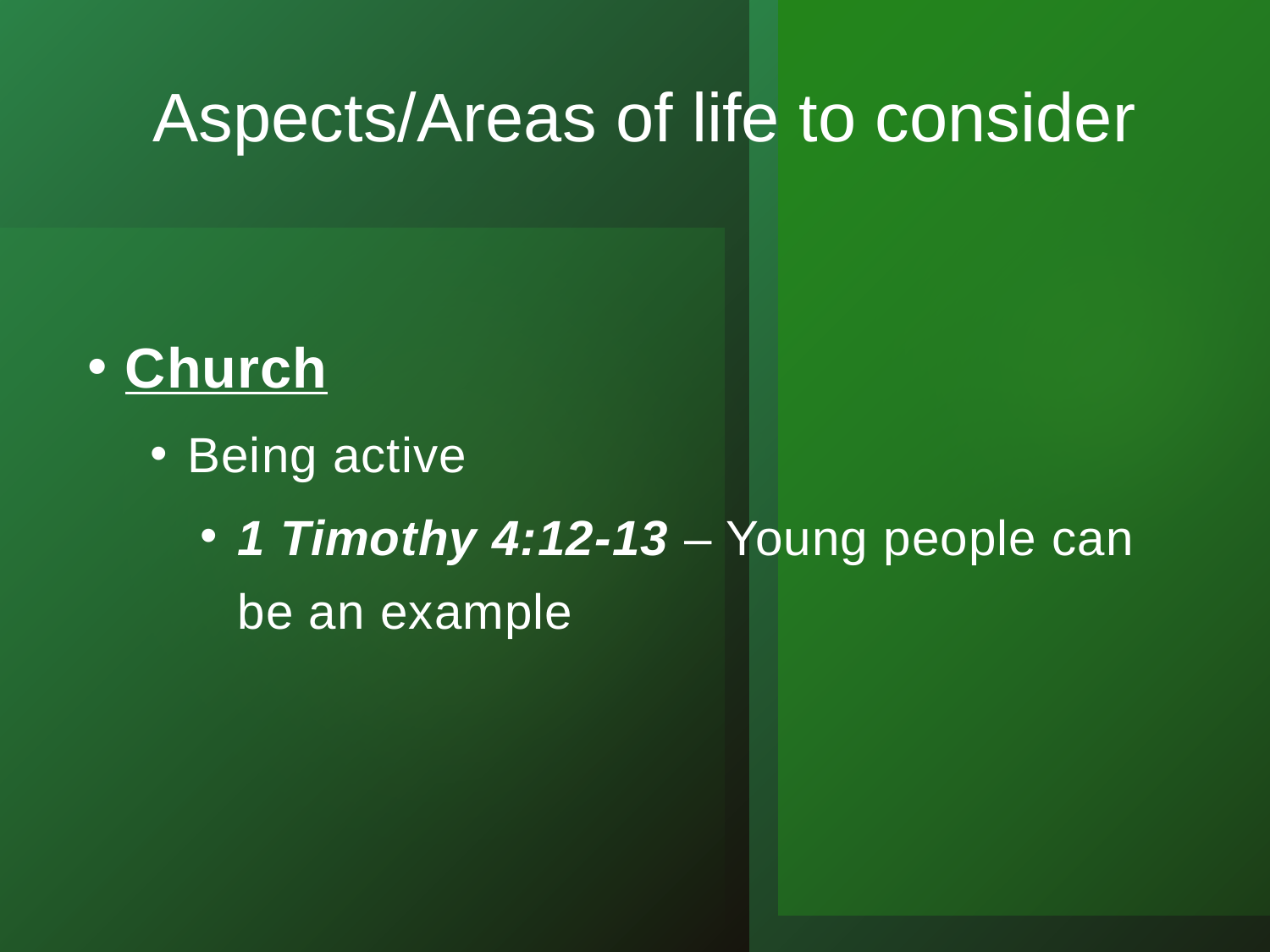

# Aspects/Areas of life to consider
Church
Being active
1 Timothy 4:12-13 – Young people can be an example